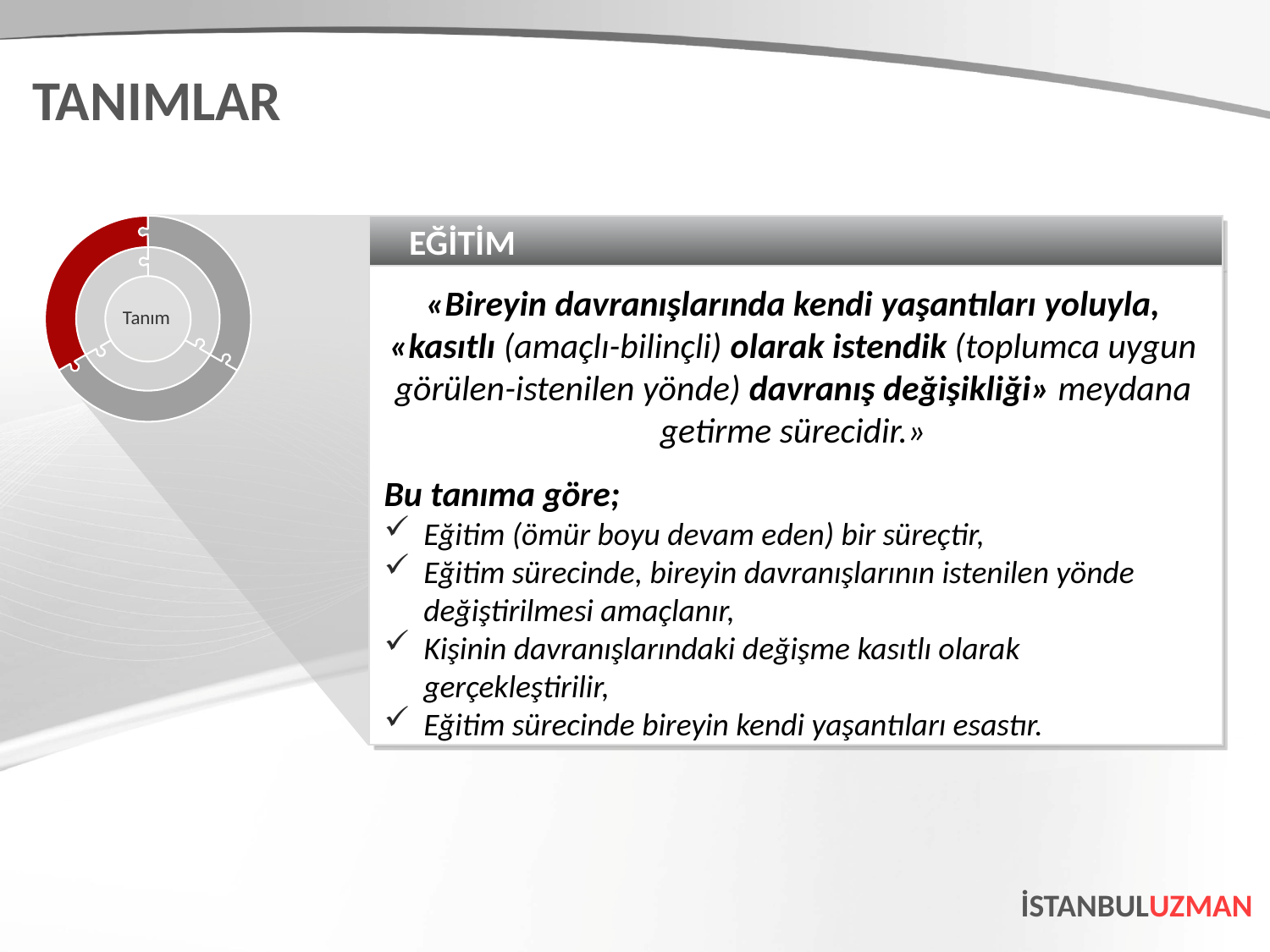

TANIMLAR

EĞİTİM
«Bireyin davranışlarında kendi yaşantıları yoluyla, «kasıtlı (amaçlı-bilinçli) olarak istendik (toplumca uygun görülen-istenilen yönde) davranış değişikliği» meydana getirme sürecidir.»
Bu tanıma göre;
Eğitim (ömür boyu devam eden) bir süreçtir,
Eğitim sürecinde, bireyin davranışlarının istenilen yönde değiştirilmesi amaçlanır,
Kişinin davranışlarındaki değişme kasıtlı olarak gerçekleştirilir,
Eğitim sürecinde bireyin kendi yaşantıları esastır.

Tanım
İSTANBULUZMAN